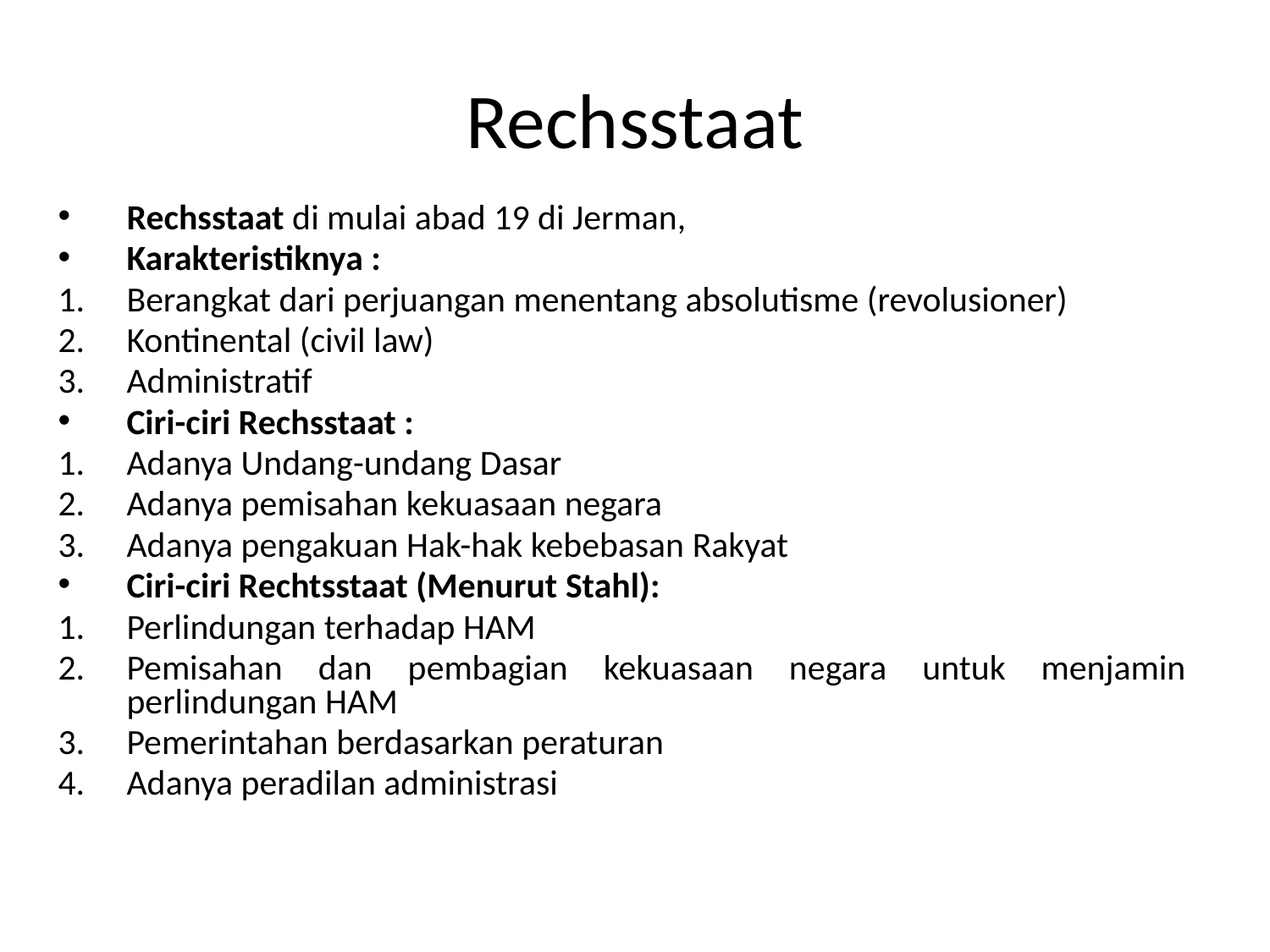

# Rechsstaat
Rechsstaat di mulai abad 19 di Jerman,
Karakteristiknya :
Berangkat dari perjuangan menentang absolutisme (revolusioner)
Kontinental (civil law)
Administratif
Ciri-ciri Rechsstaat :
Adanya Undang-undang Dasar
Adanya pemisahan kekuasaan negara
Adanya pengakuan Hak-hak kebebasan Rakyat
Ciri-ciri Rechtsstaat (Menurut Stahl):
Perlindungan terhadap HAM
Pemisahan dan pembagian kekuasaan negara untuk menjamin perlindungan HAM
Pemerintahan berdasarkan peraturan
Adanya peradilan administrasi